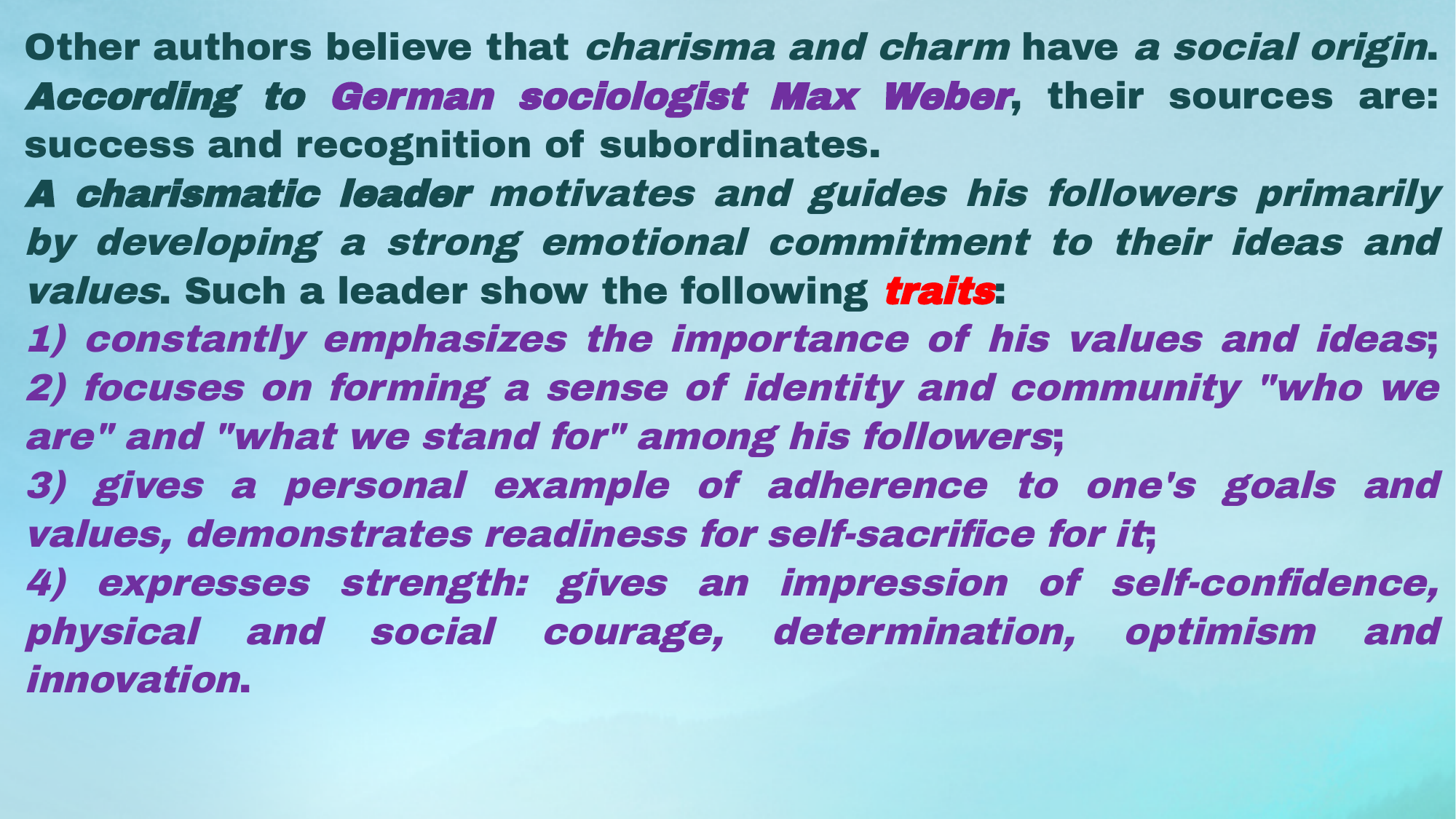

Other authors believe that charisma and charm have a social origin. According to German sociologist Max Weber, their sources are: success and recognition of subordinates.
A charismatic leader motivates and guides his followers primarily by developing a strong emotional commitment to their ideas and values. Such a leader show the following traits:
1) constantly emphasizes the importance of his values and ideas;
2) focuses on forming a sense of identity and community "who we are" and "what we stand for" among his followers;
3) gives a personal example of adherence to one's goals and values, demonstrates readiness for self-sacrifice for it;
4) expresses strength: gives an impression of self-confidence, physical and social courage, determination, optimism and innovation.